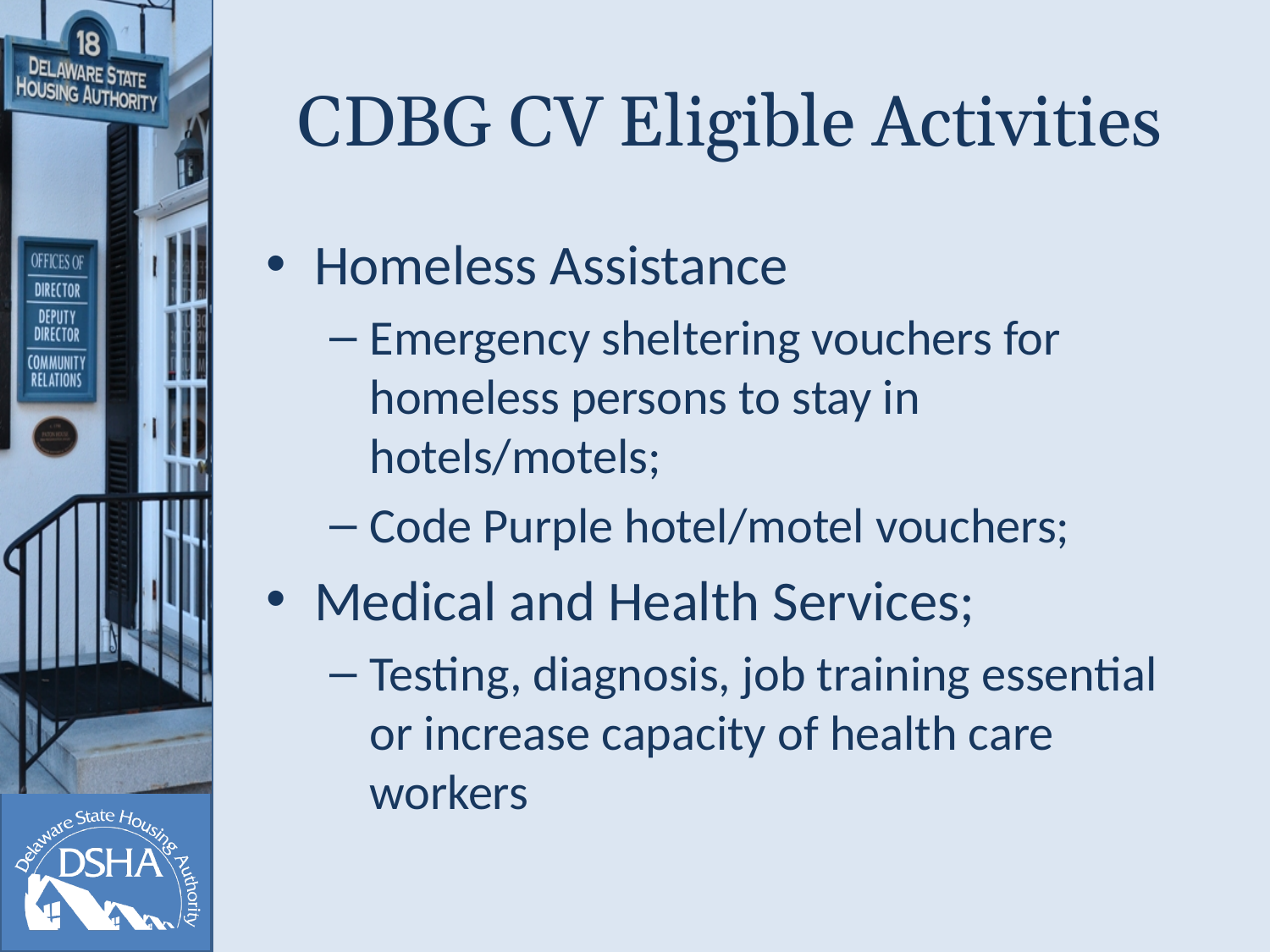

# CDBG CV Eligible Activities
Homeless Assistance
Emergency sheltering vouchers for homeless persons to stay in hotels/motels;
Code Purple hotel/motel vouchers;
Medical and Health Services;
Testing, diagnosis, job training essential or increase capacity of health care workers